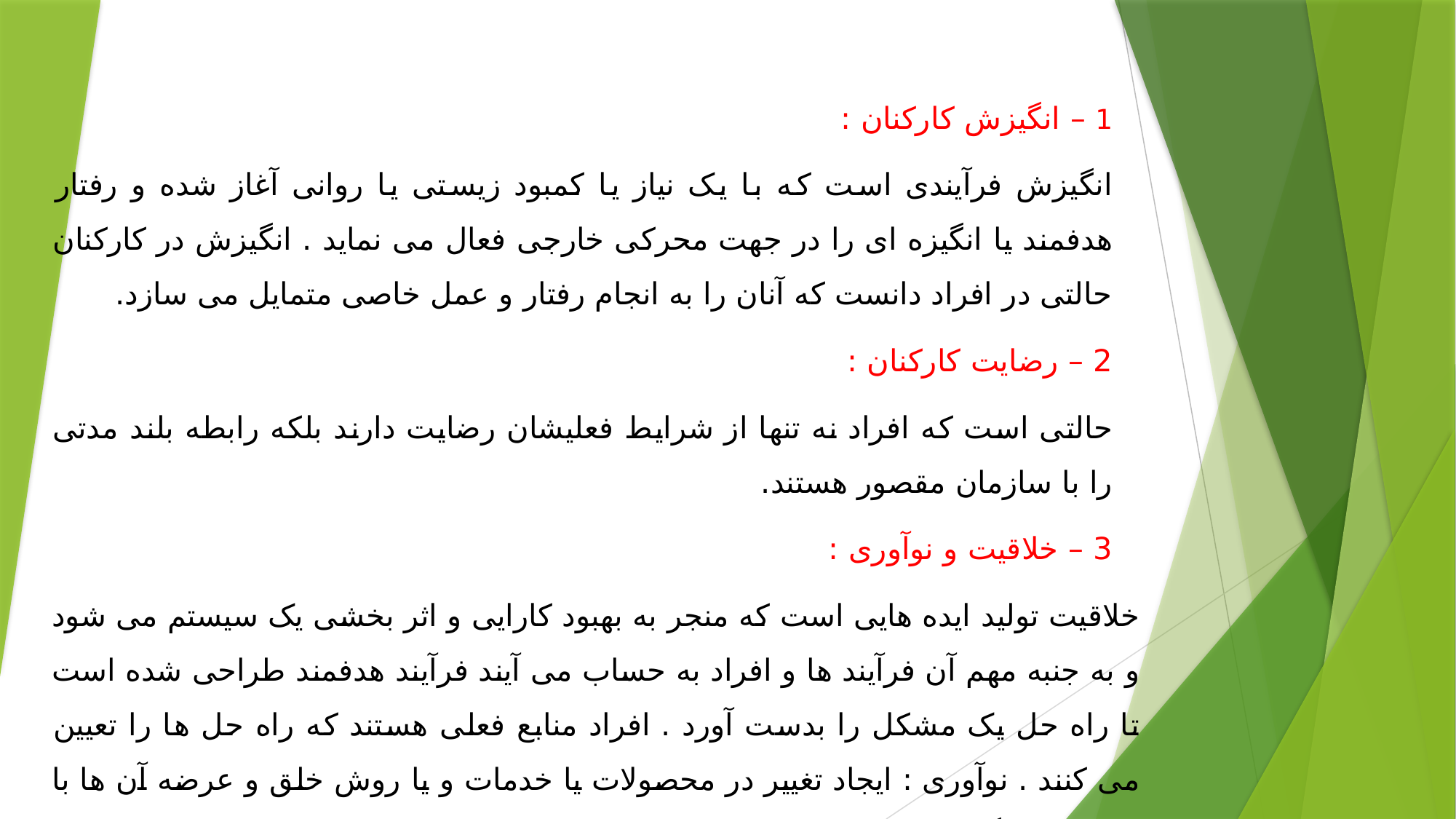

1 – انگیزش کارکنان :
انگیزش فرآیندی است که با یک نیاز یا کمبود زیستی یا روانی آغاز شده و رفتار هدفمند یا انگیزه ای را در جهت محرکی خارجی فعال می نماید . انگیزش در کارکنان حالتی در افراد دانست که آنان را به انجام رفتار و عمل خاصی متمایل می سازد.
2 – رضایت کارکنان :
حالتی است که افراد نه تنها از شرایط فعلیشان رضایت دارند بلکه رابطه بلند مدتی را با سازمان مقصور هستند.
3 – خلاقیت و نوآوری :
خلاقیت تولید ایده هایی است که منجر به بهبود کارایی و اثر بخشی یک سیستم می شود و به جنبه مهم آن فرآیند ها و افراد به حساب می آیند فرآیند هدفمند طراحی شده است تا راه حل یک مشکل را بدست آورد . افراد منابع فعلی هستند که راه حل ها را تعیین می کنند . نوآوری : ایجاد تغییر در محصولات یا خدمات و یا روش خلق و عرضه آن ها با هدف پاسخگویی به بازار های جدید و نیاز های متغیر مشتریان است .